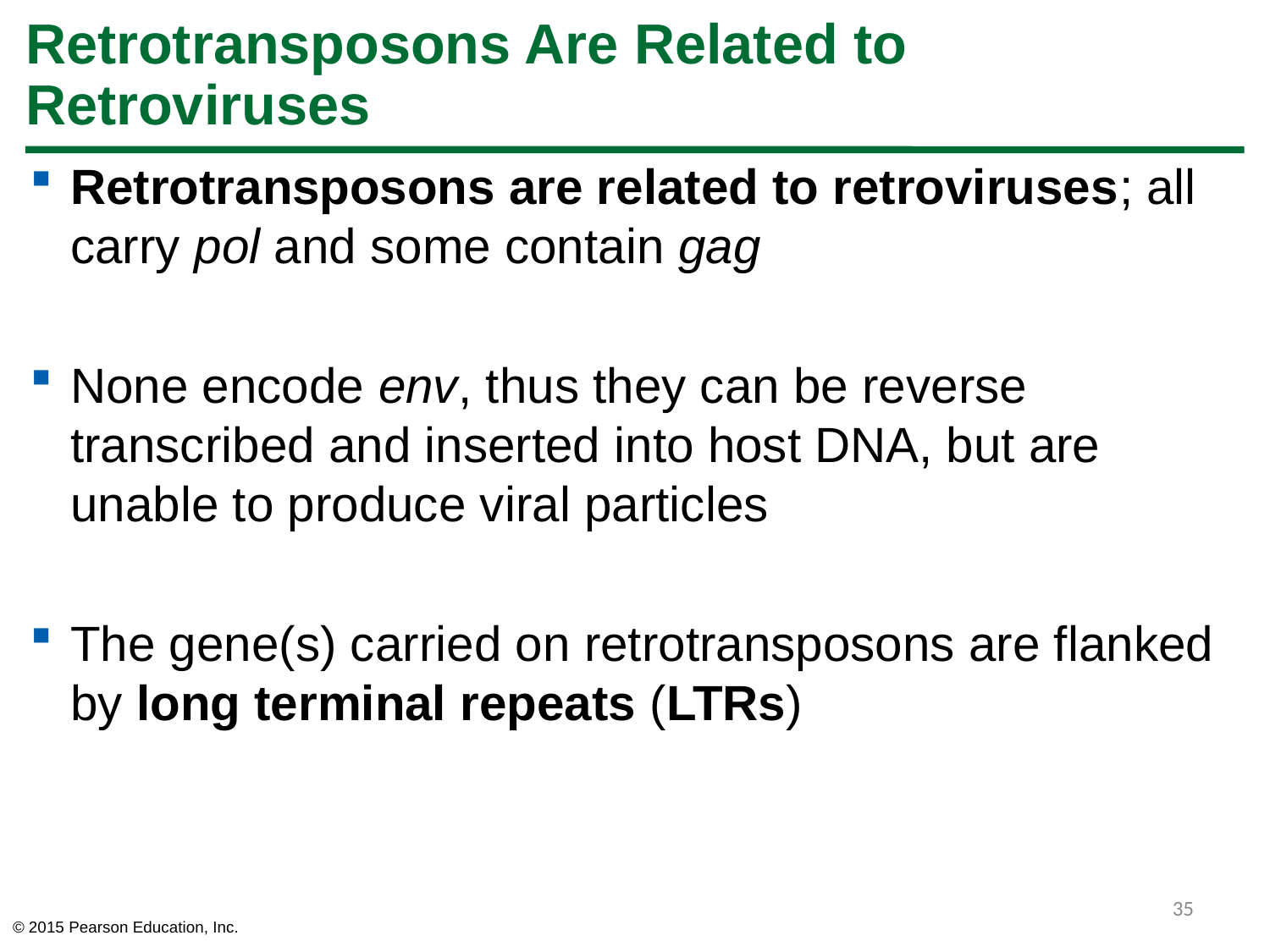

# Retrotransposons Are Related to Retroviruses
Retrotransposons are related to retroviruses; all carry pol and some contain gag

None encode env, thus they can be reverse transcribed and inserted into host DNA, but are unable to produce viral particles

The gene(s) carried on retrotransposons are flanked by long terminal repeats (LTRs)
35
© 2015 Pearson Education, Inc.